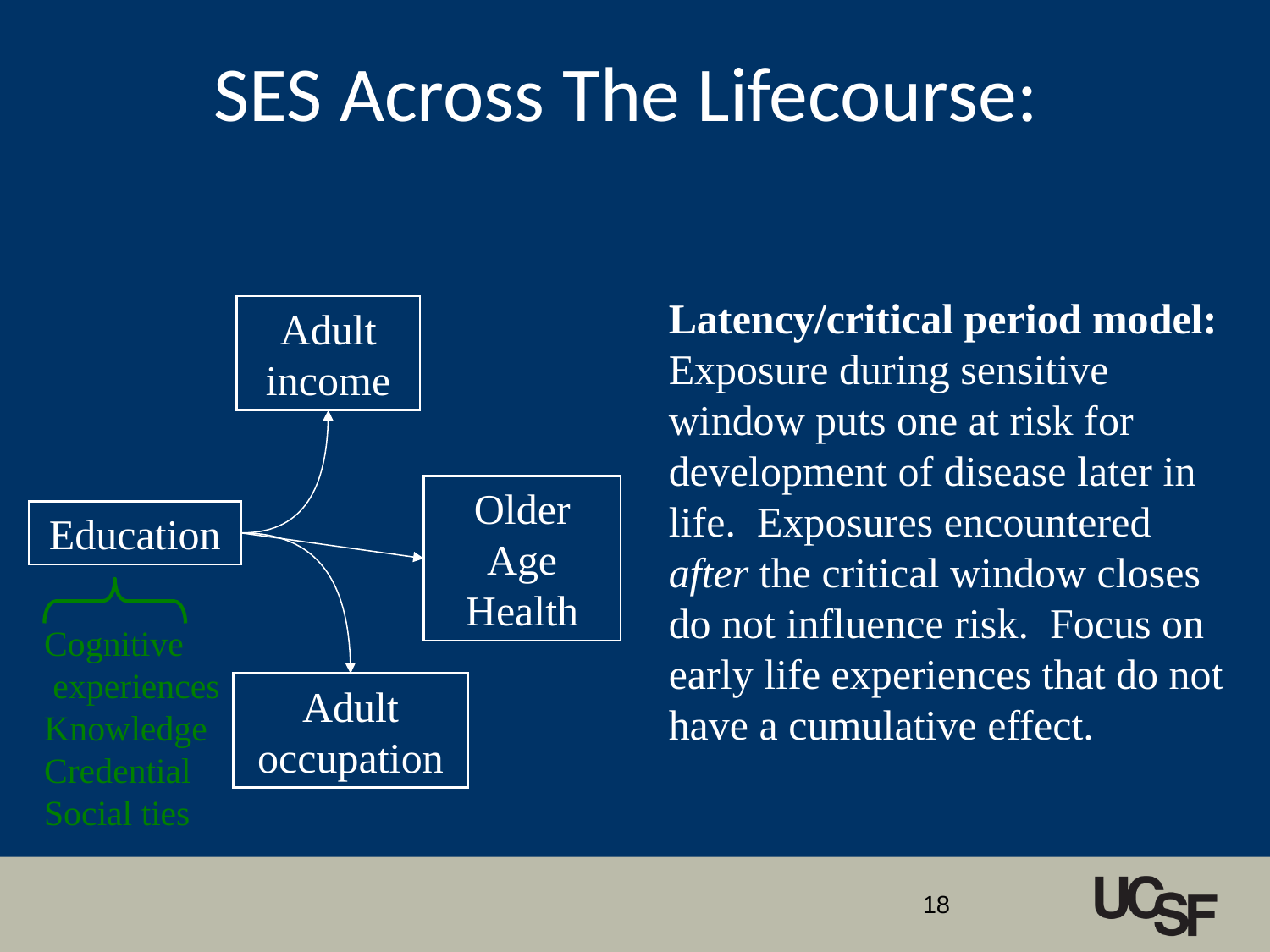

SES Across The Lifecourse:

Latency/critical period model:
Exposure during sensitive window puts one at risk for development of disease later in life.  Exposures encountered  after the critical window closes do not influence risk.  Focus on early life experiences that do not have a cumulative effect.
Adult income
Older Age Health
Education

Cognitive
 experiences
Knowledge
Credential
Social ties
Adult occupation
18